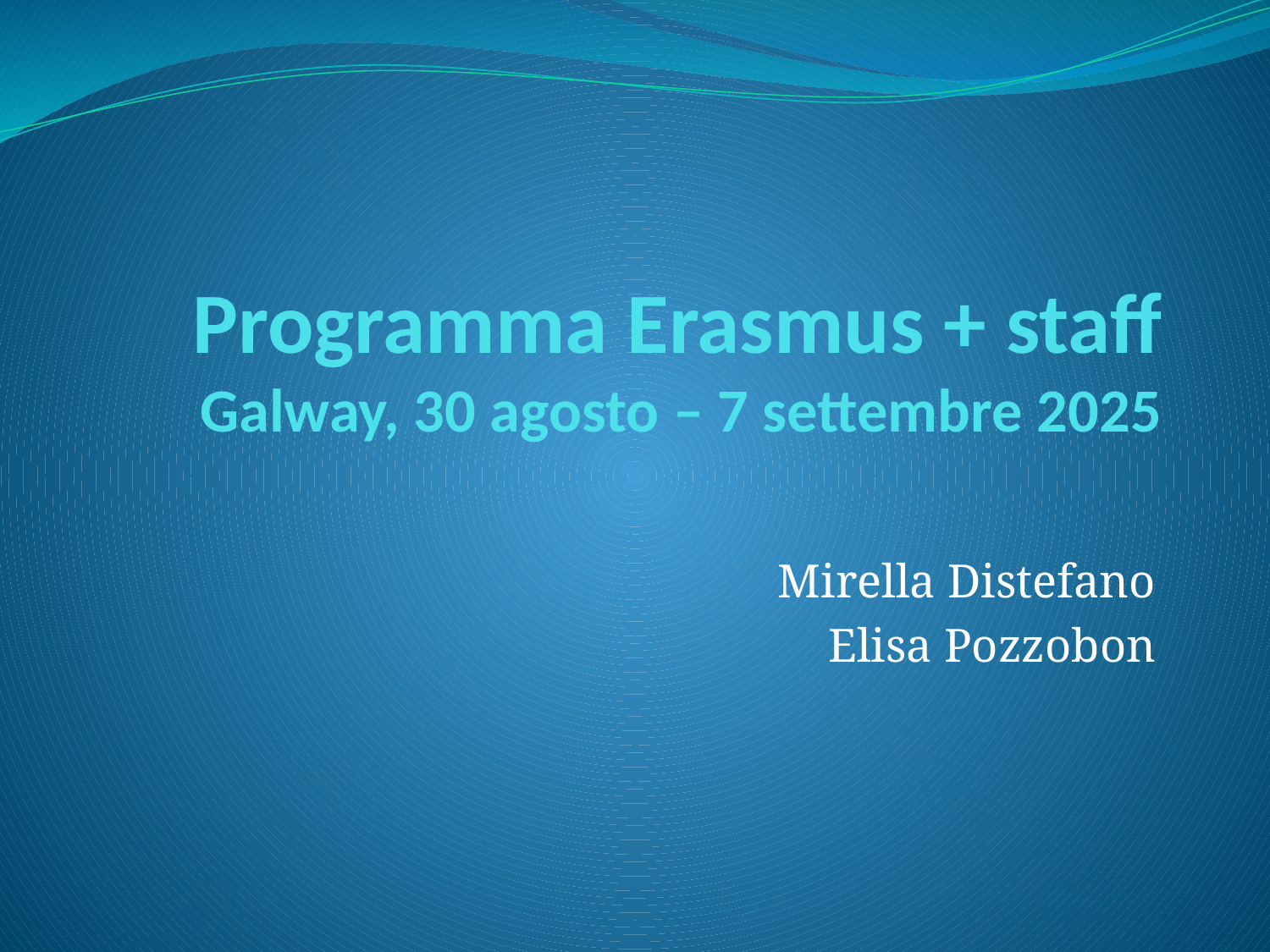

# Programma Erasmus + staff Galway, 30 agosto – 7 settembre 2025
Mirella Distefano
Elisa Pozzobon